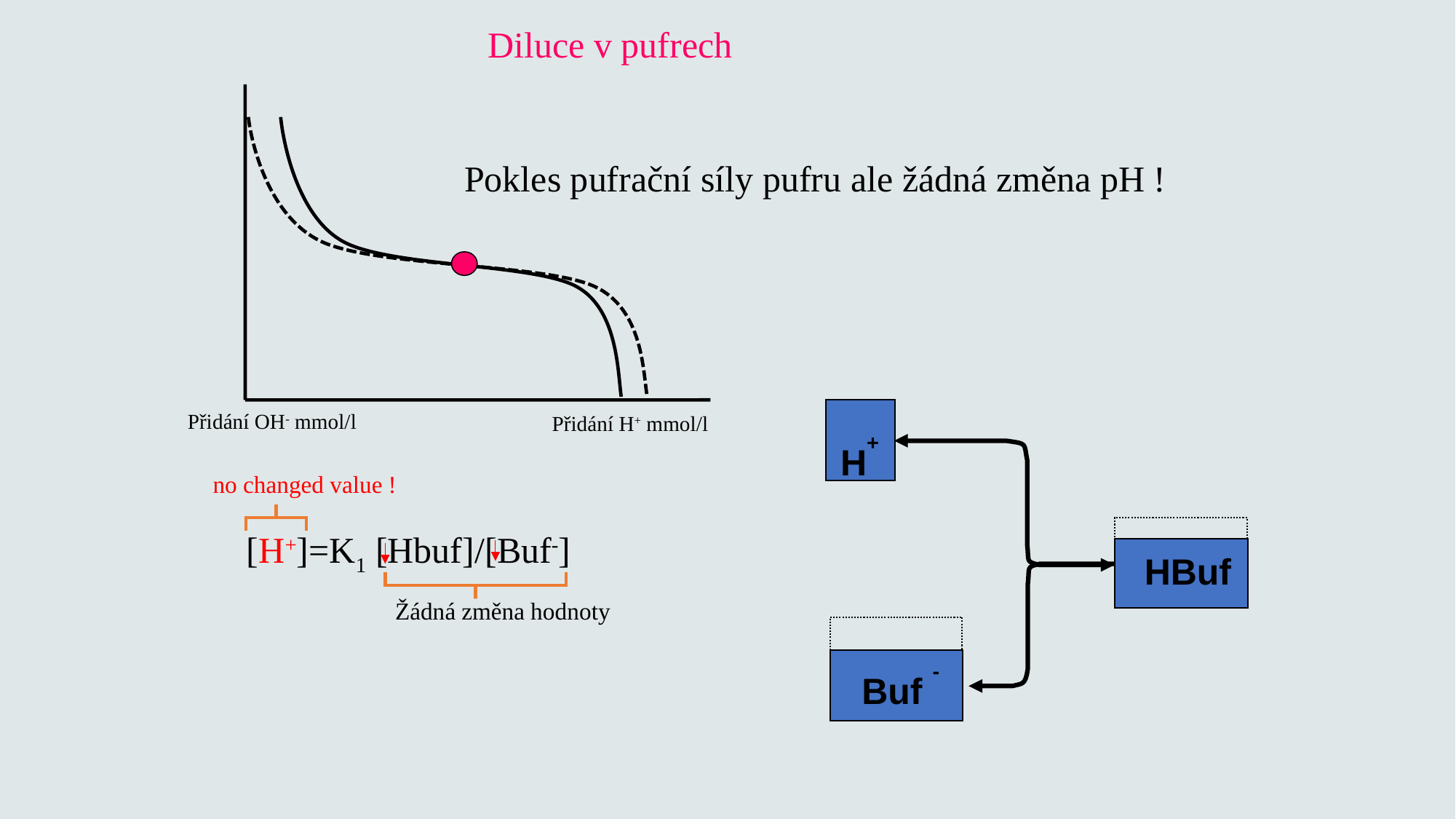

Diluce v pufrech

Přidání OH- mmol/l
Přidání H+ mmol/l
Pokles pufrační síly pufru ale žádná změna pH !

H+

no changed value !

[H+]=K1 [Hbuf]/[Buf-]

HBuf

Žádná změna hodnoty

Buf -